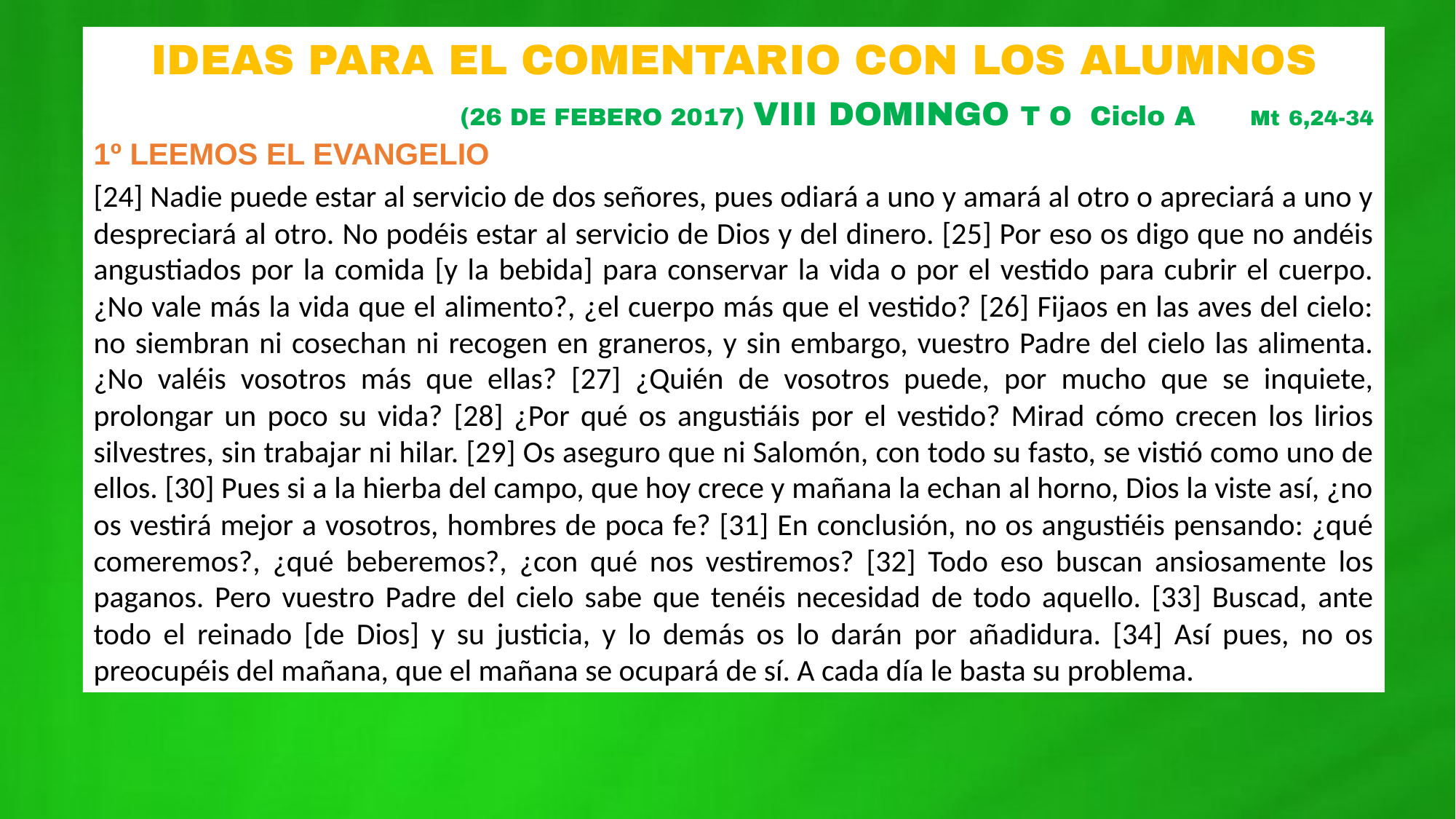

IDEAS PARA EL COMENTARIO CON LOS ALUMNOS
(26 DE FEBERO 2017) VIII DOMINGO T O  Ciclo A      Mt 6,24-34
1º LEEMOS EL EVANGELIO
[24] Nadie puede estar al servicio de dos señores, pues odiará a uno y amará al otro o apreciará a uno y despreciará al otro. No podéis estar al servicio de Dios y del dinero. [25] Por eso os digo que no andéis angustiados por la comida [y la bebida] para conservar la vida o por el vestido para cubrir el cuerpo. ¿No vale más la vida que el alimento?, ¿el cuerpo más que el vestido? [26] Fijaos en las aves del cielo: no siembran ni cosechan ni recogen en graneros, y sin embargo, vuestro Padre del cielo las alimenta. ¿No valéis vosotros más que ellas? [27] ¿Quién de vosotros puede, por mucho que se inquiete, prolongar un poco su vida? [28] ¿Por qué os angustiáis por el vestido? Mirad cómo crecen los lirios silvestres, sin trabajar ni hilar. [29] Os aseguro que ni Salomón, con todo su fasto, se vistió como uno de ellos. [30] Pues si a la hierba del campo, que hoy crece y mañana la echan al horno, Dios la viste así, ¿no os vestirá mejor a vosotros, hombres de poca fe? [31] En conclusión, no os angustiéis pensando: ¿qué comeremos?, ¿qué beberemos?, ¿con qué nos vestiremos? [32] Todo eso buscan ansiosamente los paganos. Pero vuestro Padre del cielo sabe que tenéis necesidad de todo aquello. [33] Buscad, ante todo el reinado [de Dios] y su justicia, y lo demás os lo darán por añadidura. [34] Así pues, no os preocupéis del mañana, que el mañana se ocupará de sí. A cada día le basta su problema.